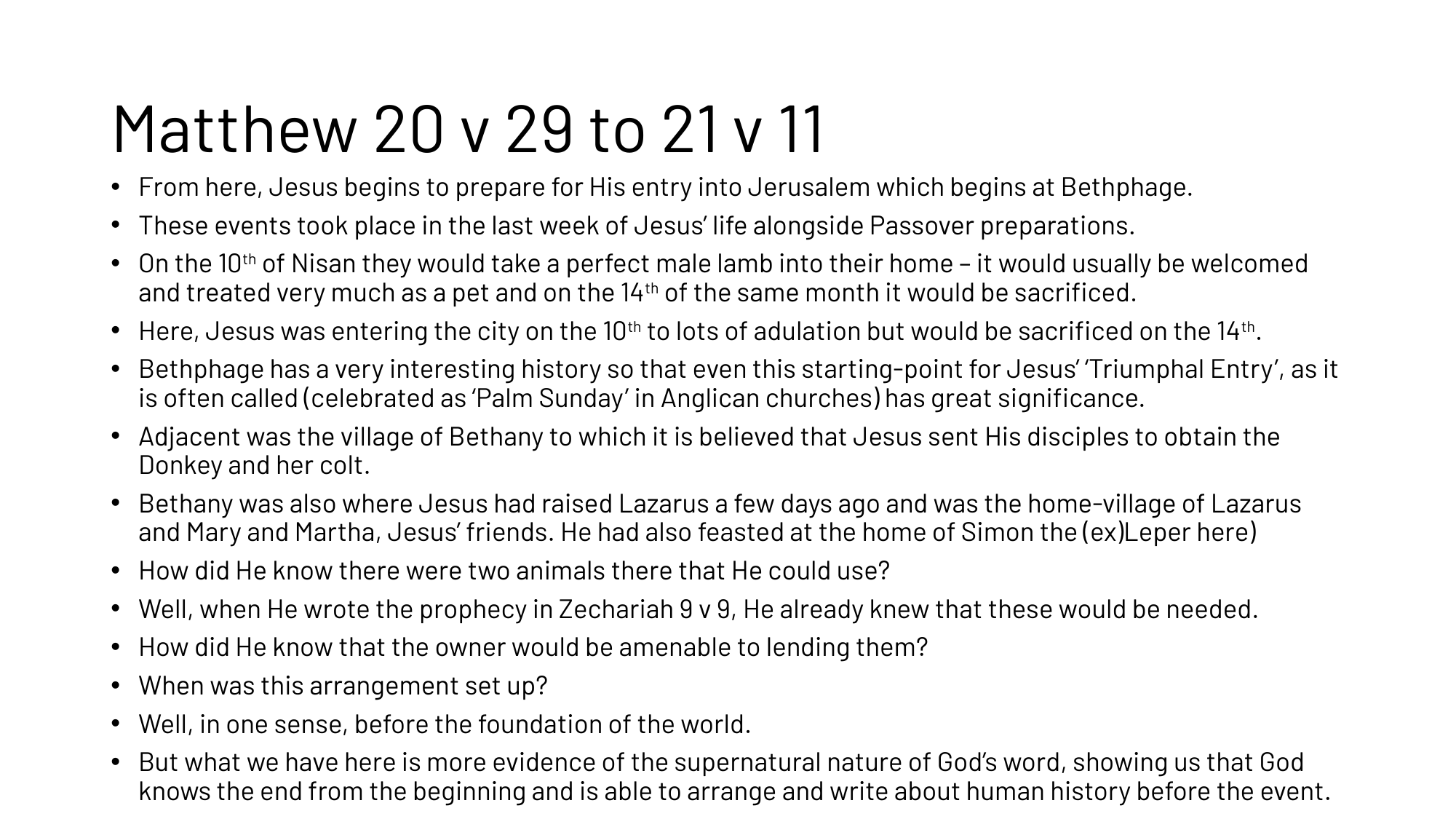

# Matthew 20 v 29 to 21 v 11
From here, Jesus begins to prepare for His entry into Jerusalem which begins at Bethphage.
These events took place in the last week of Jesus’ life alongside Passover preparations.
On the 10th of Nisan they would take a perfect male lamb into their home – it would usually be welcomed and treated very much as a pet and on the 14th of the same month it would be sacrificed.
Here, Jesus was entering the city on the 10th to lots of adulation but would be sacrificed on the 14th.
Bethphage has a very interesting history so that even this starting-point for Jesus’ ‘Triumphal Entry’, as it is often called (celebrated as ‘Palm Sunday’ in Anglican churches) has great significance.
Adjacent was the village of Bethany to which it is believed that Jesus sent His disciples to obtain the Donkey and her colt.
Bethany was also where Jesus had raised Lazarus a few days ago and was the home-village of Lazarus and Mary and Martha, Jesus’ friends. He had also feasted at the home of Simon the (ex)Leper here)
How did He know there were two animals there that He could use?
Well, when He wrote the prophecy in Zechariah 9 v 9, He already knew that these would be needed.
How did He know that the owner would be amenable to lending them?
When was this arrangement set up?
Well, in one sense, before the foundation of the world.
But what we have here is more evidence of the supernatural nature of God’s word, showing us that God knows the end from the beginning and is able to arrange and write about human history before the event.